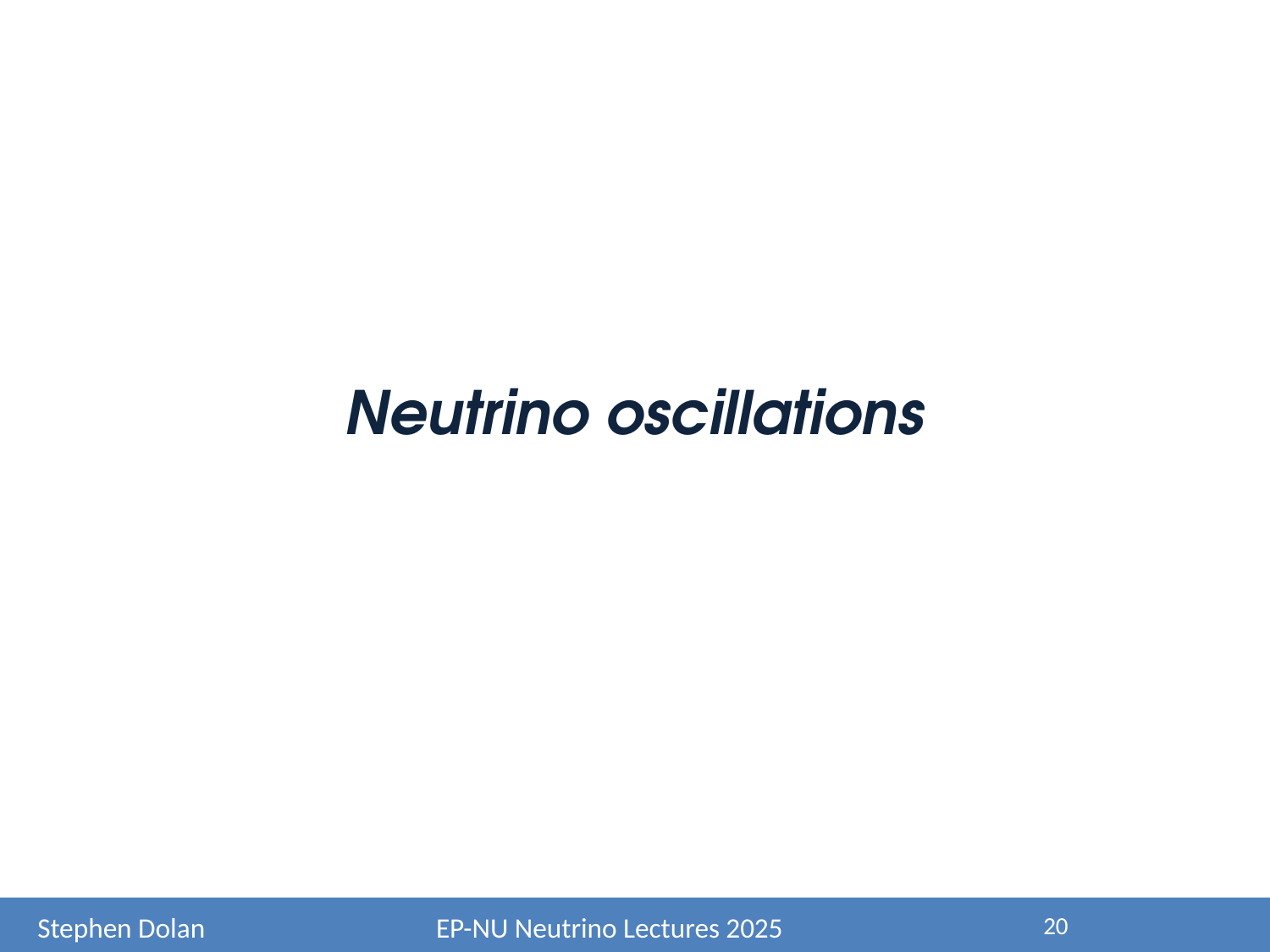

Neutrino oscillations
20
Stephen Dolan
EP-NU Neutrino Lectures 2025